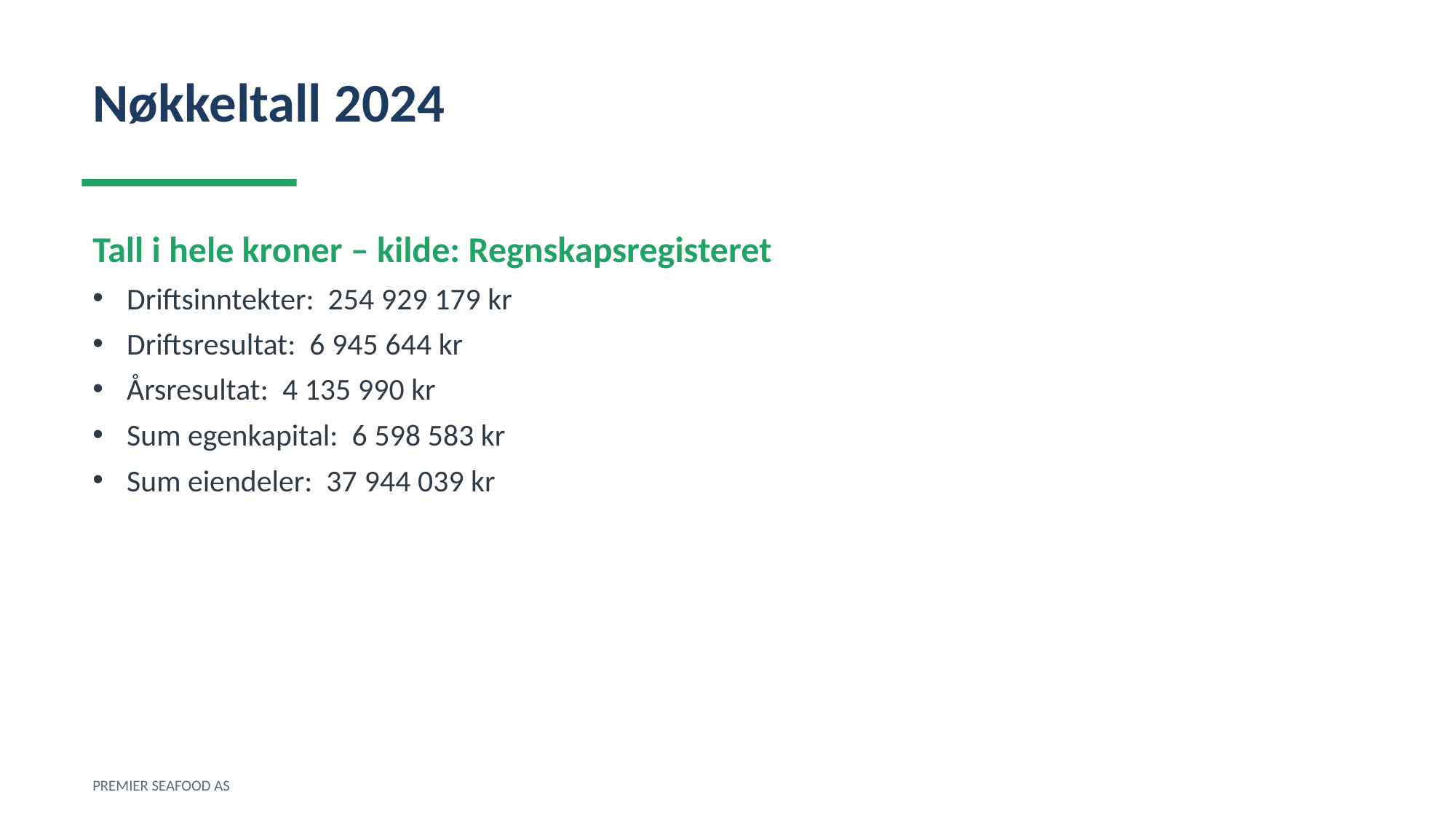

Nøkkeltall 2024

Tall i hele kroner – kilde: Regnskapsregisteret
Driftsinntekter:  254 929 179 kr
Driftsresultat:  6 945 644 kr
Årsresultat:  4 135 990 kr
Sum egenkapital:  6 598 583 kr
Sum eiendeler:  37 944 039 kr
PREMIER SEAFOOD AS